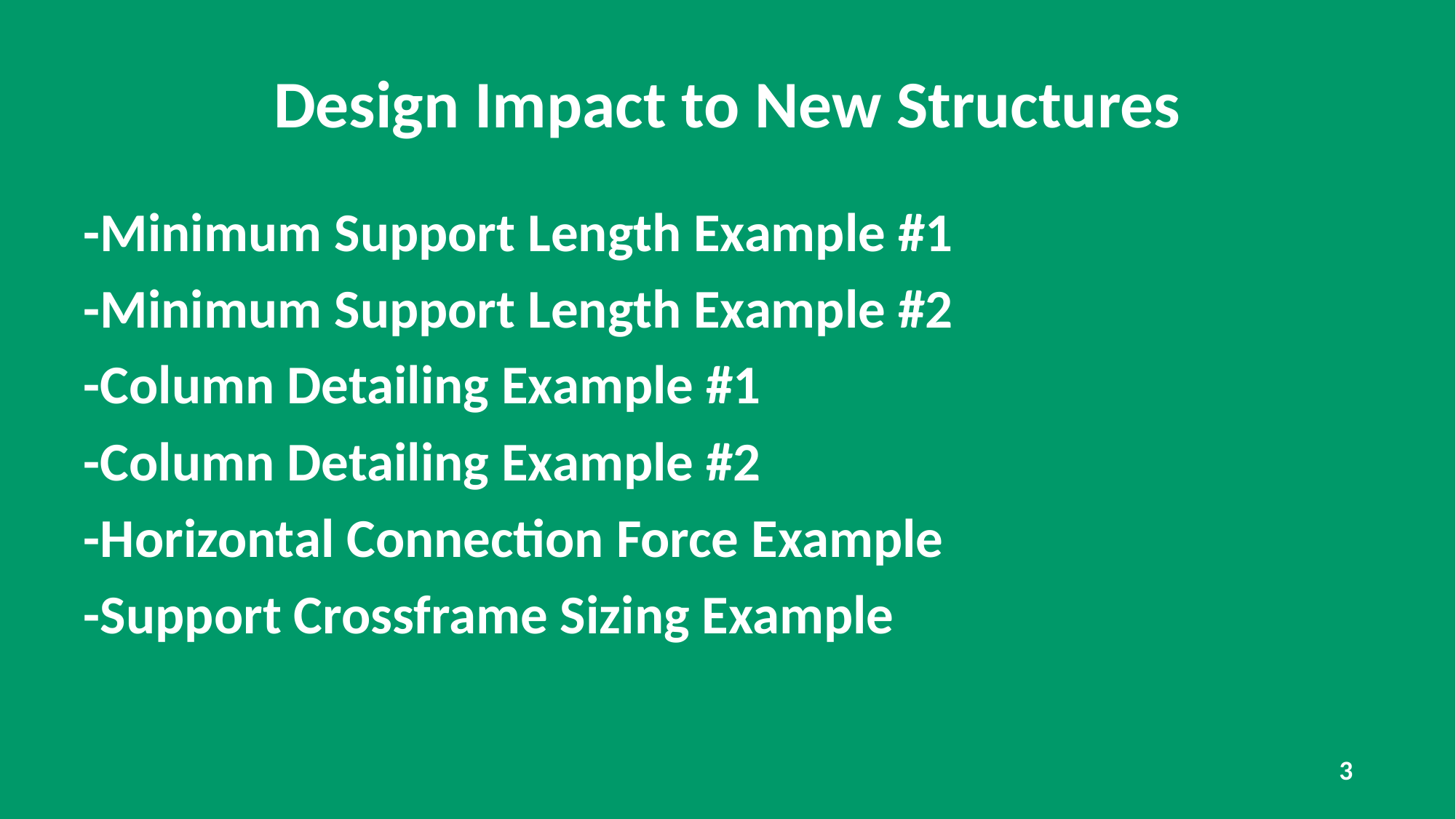

# Design Impact to New Structures
-Minimum Support Length Example #1
-Minimum Support Length Example #2
-Column Detailing Example #1
-Column Detailing Example #2
-Horizontal Connection Force Example
-Support Crossframe Sizing Example